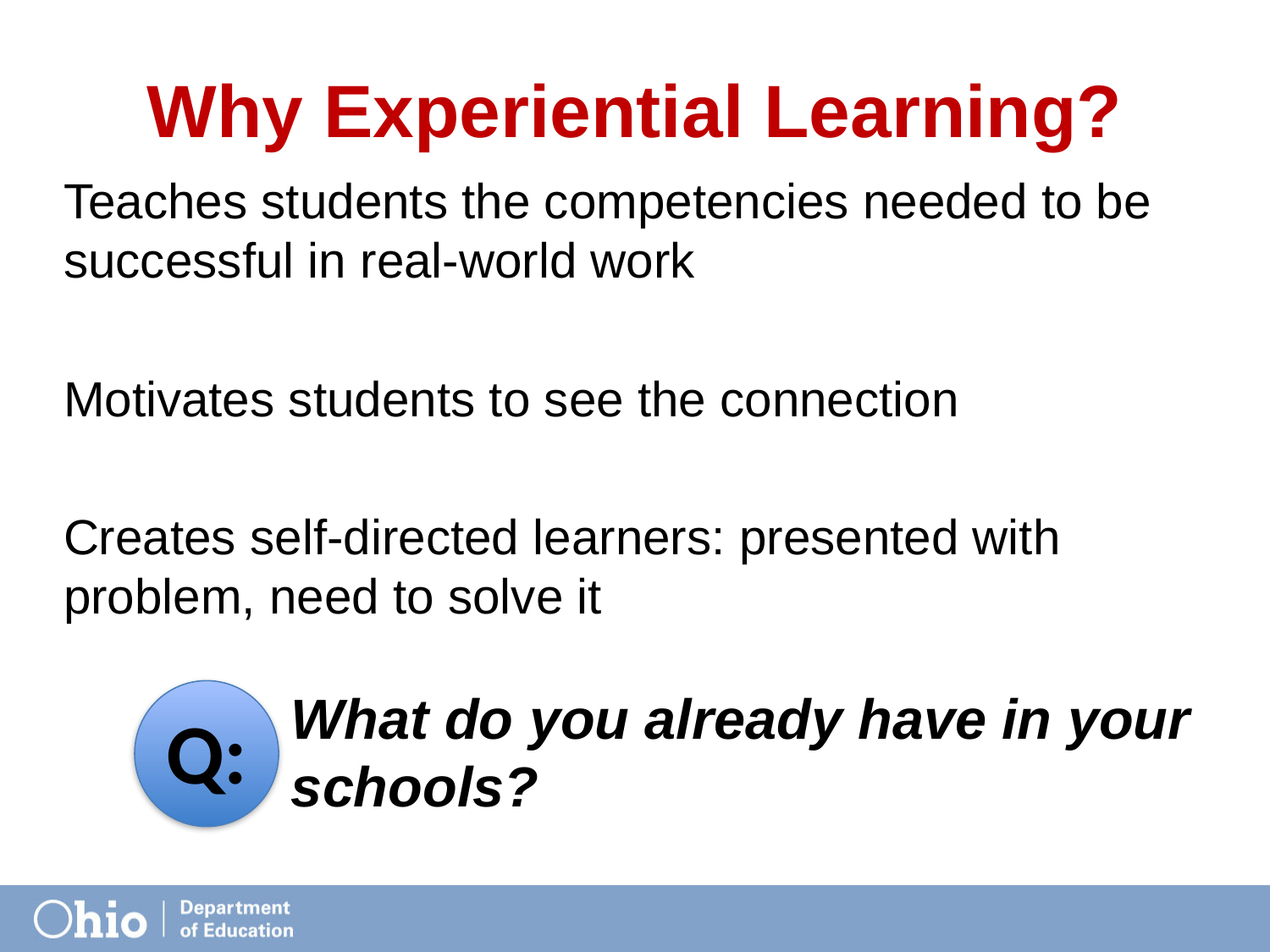

# Why Experiential Learning?
Teaches students the competencies needed to be successful in real-world work

Motivates students to see the connection

Creates self-directed learners: presented with problem, need to solve it

What do you already have in your schools?

Q: